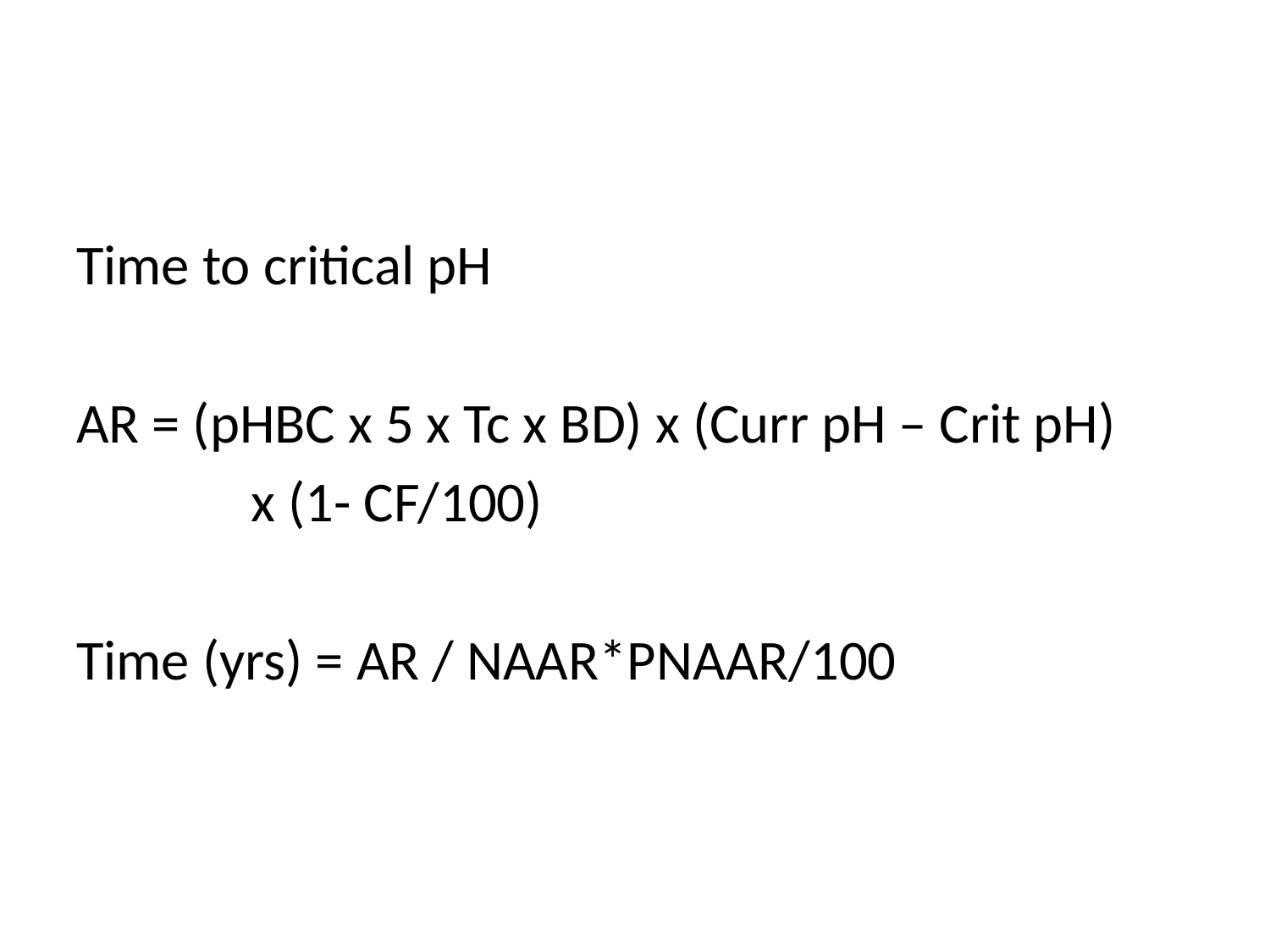

#
Time to critical pH

AR = (pHBC x 5 x Tc x BD) x (Curr pH – Crit pH)
		x (1- CF/100)

Time (yrs) = AR / NAAR*PNAAR/100